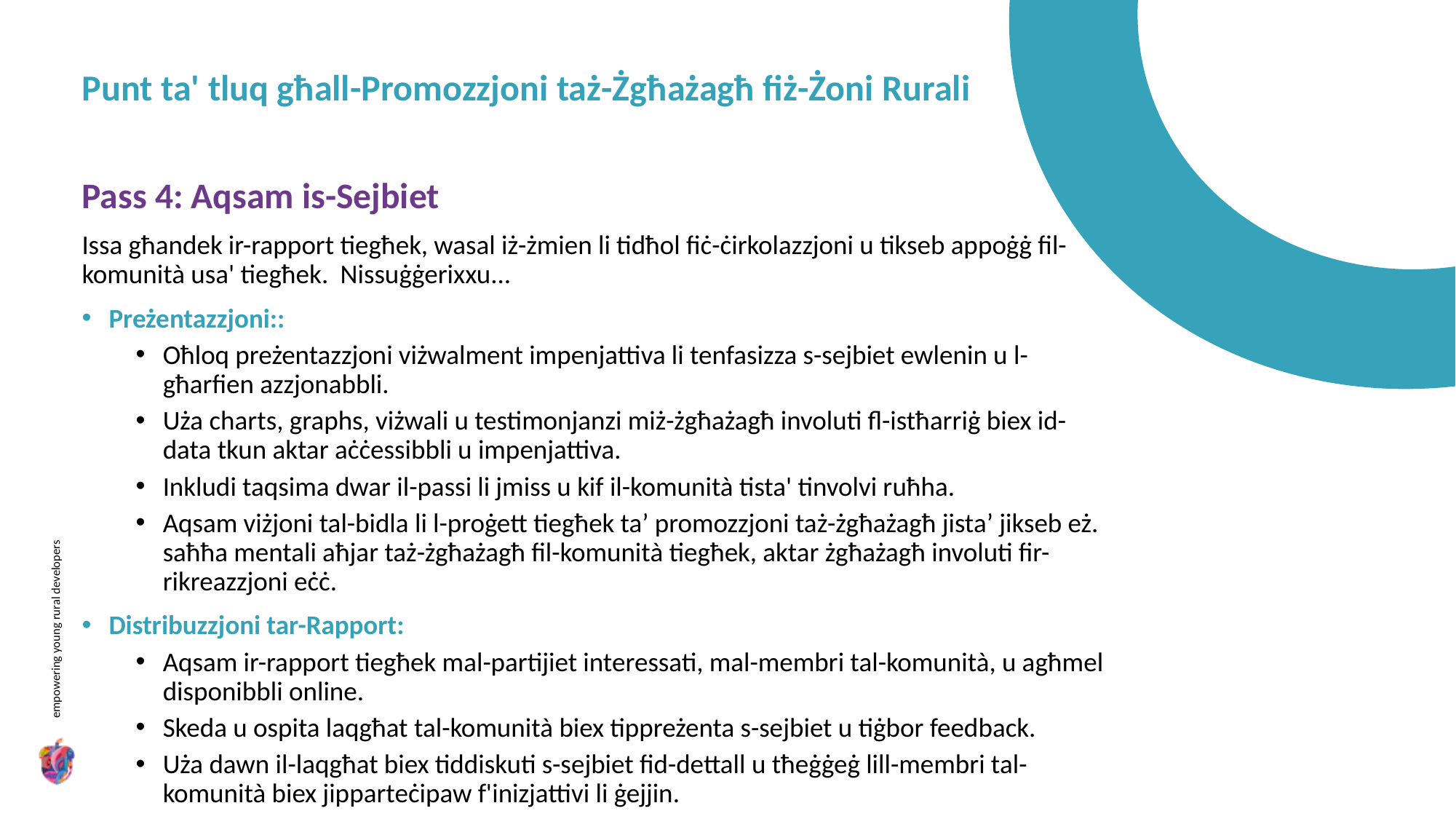

Punt ta' tluq għall-Promozzjoni taż-Żgħażagħ fiż-Żoni Rurali

Pass 4: Aqsam is-Sejbiet
Issa għandek ir-rapport tiegħek, wasal iż-żmien li tidħol fiċ-ċirkolazzjoni u tikseb appoġġ fil-komunità usa' tiegħek.  Nissuġġerixxu...
Preżentazzjoni::
Oħloq preżentazzjoni viżwalment impenjattiva li tenfasizza s-sejbiet ewlenin u l-għarfien azzjonabbli.
Uża charts, graphs, viżwali u testimonjanzi miż-żgħażagħ involuti fl-istħarriġ biex id-data tkun aktar aċċessibbli u impenjattiva.
Inkludi taqsima dwar il-passi li jmiss u kif il-komunità tista' tinvolvi ruħha.
Aqsam viżjoni tal-bidla li l-proġett tiegħek ta’ promozzjoni taż-żgħażagħ jista’ jikseb eż. saħħa mentali aħjar taż-żgħażagħ fil-komunità tiegħek, aktar żgħażagħ involuti fir-rikreazzjoni eċċ.
Distribuzzjoni tar-Rapport:
Aqsam ir-rapport tiegħek mal-partijiet interessati, mal-membri tal-komunità, u agħmel disponibbli online.
Skeda u ospita laqgħat tal-komunità biex tippreżenta s-sejbiet u tiġbor feedback.
Uża dawn il-laqgħat biex tiddiskuti s-sejbiet fid-dettall u tħeġġeġ lill-membri tal-komunità biex jipparteċipaw f'inizjattivi li ġejjin.
Offri għażliet ta’ laqgħat virtwali biex tiżgura li kulħadd jista’ jattendi, irrispettivament mill-post.